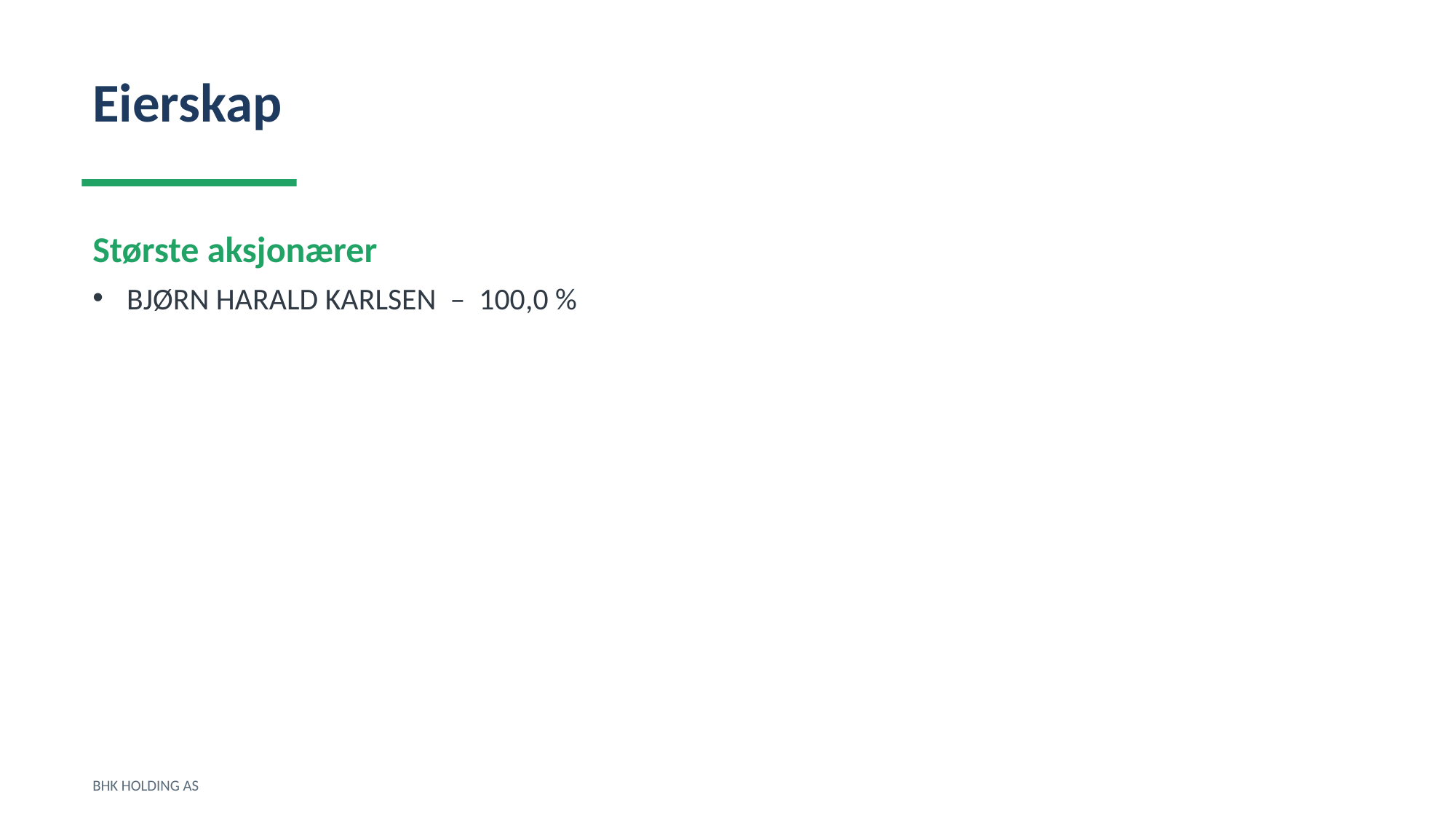

Eierskap

Største aksjonærer
BJØRN HARALD KARLSEN  –  100,0 %
BHK HOLDING AS